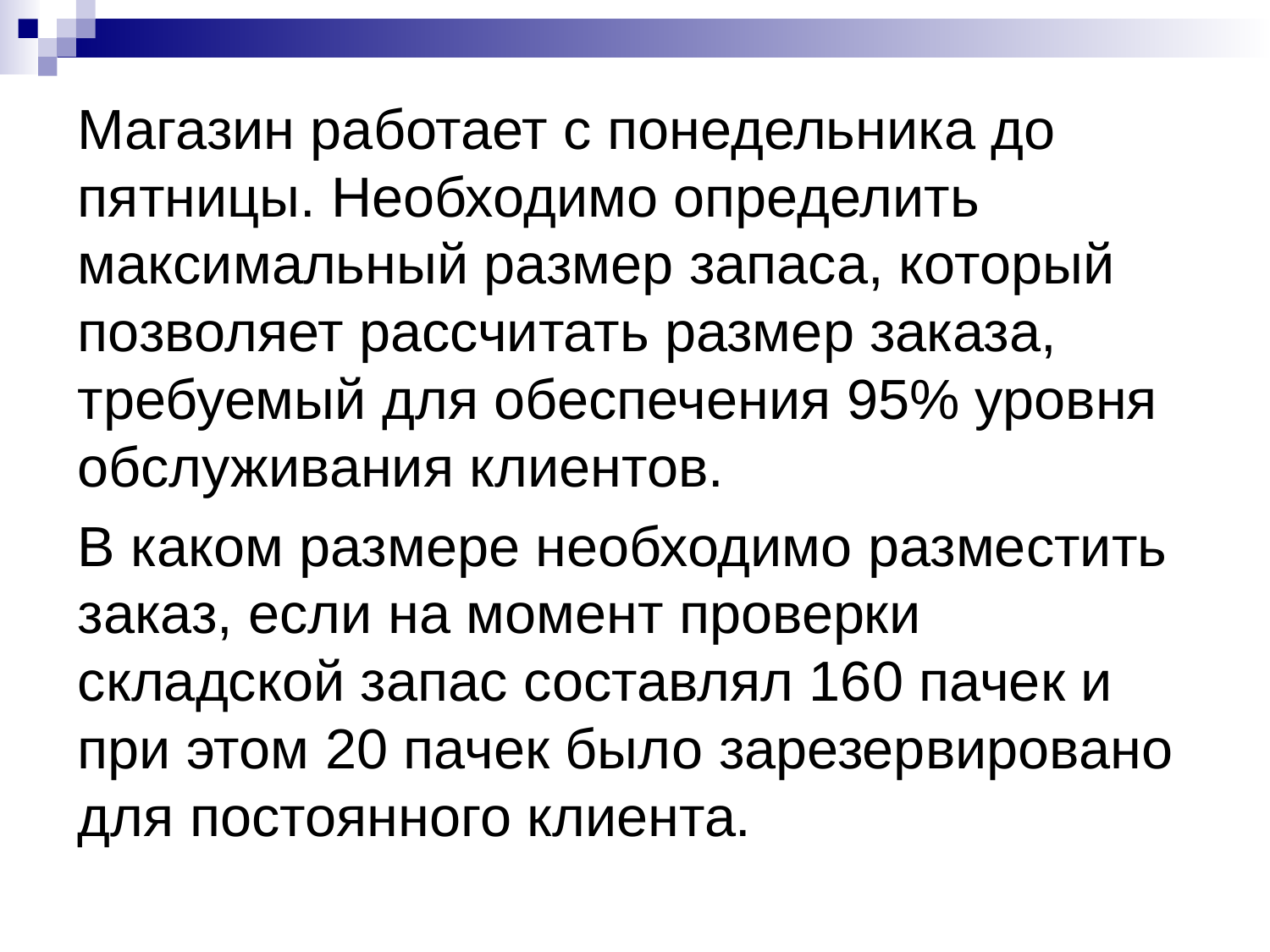

Магазин работает с понедельника до пятницы. Необходимо определить максимальный размер запаса, который позволяет рассчитать размер заказа, требуемый для обеспечения 95% уровня обслуживания клиентов.
В каком размере необходимо разместить заказ, если на момент проверки складской запас составлял 160 пачек и при этом 20 пачек было зарезервировано для постоянного клиента.